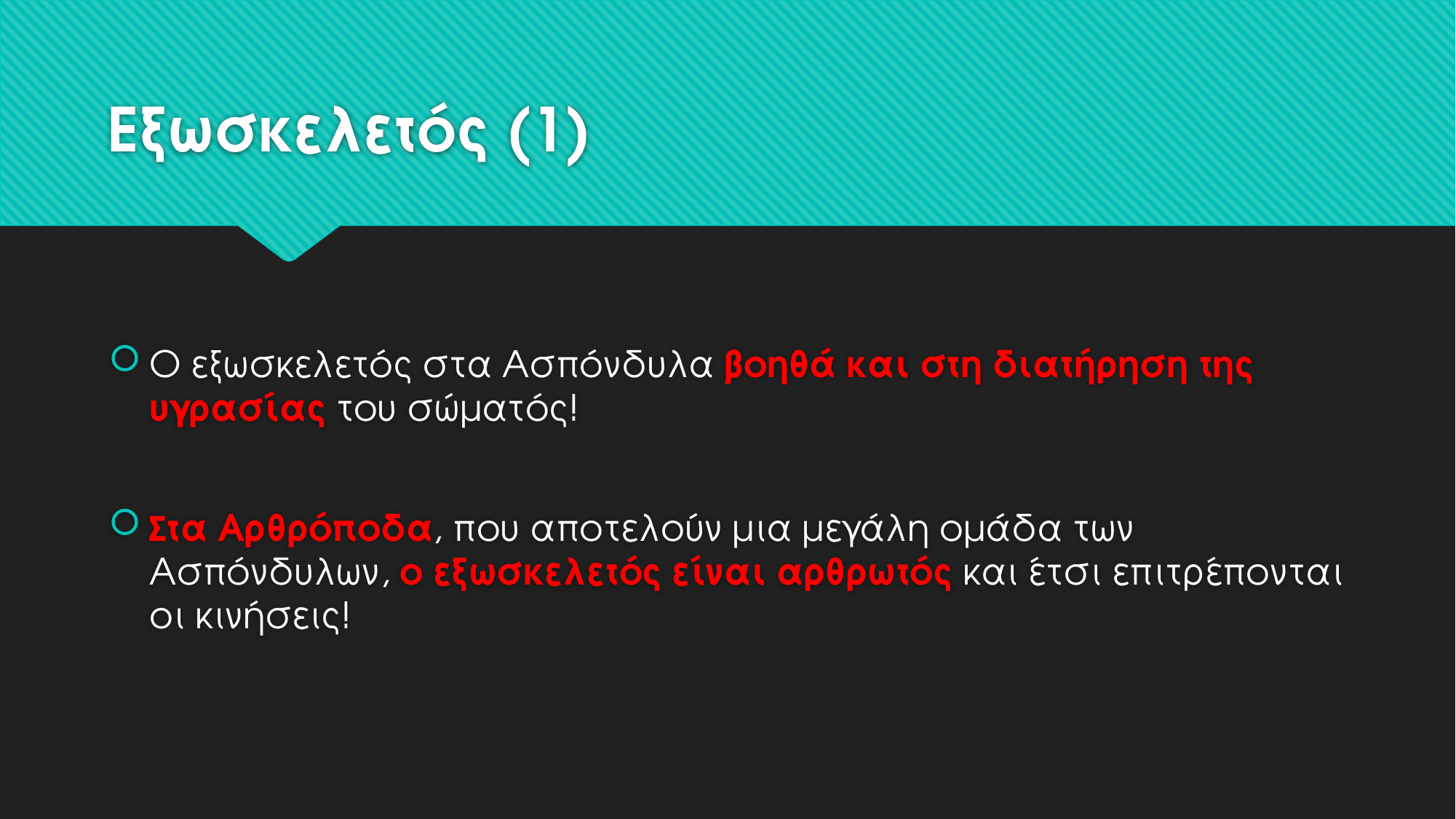

# Εξωσκελετός (1)

Ο εξωσκελετός στα Ασπόνδυλα βοηθά και στη διατήρηση της υγρασίας του σώματός!

Στα Αρθρόποδα, που αποτελούν μια μεγάλη ομάδα των Ασπόνδυλων, ο εξωσκελετός είναι αρθρωτός και έτσι επιτρέπονται οι κινήσεις!